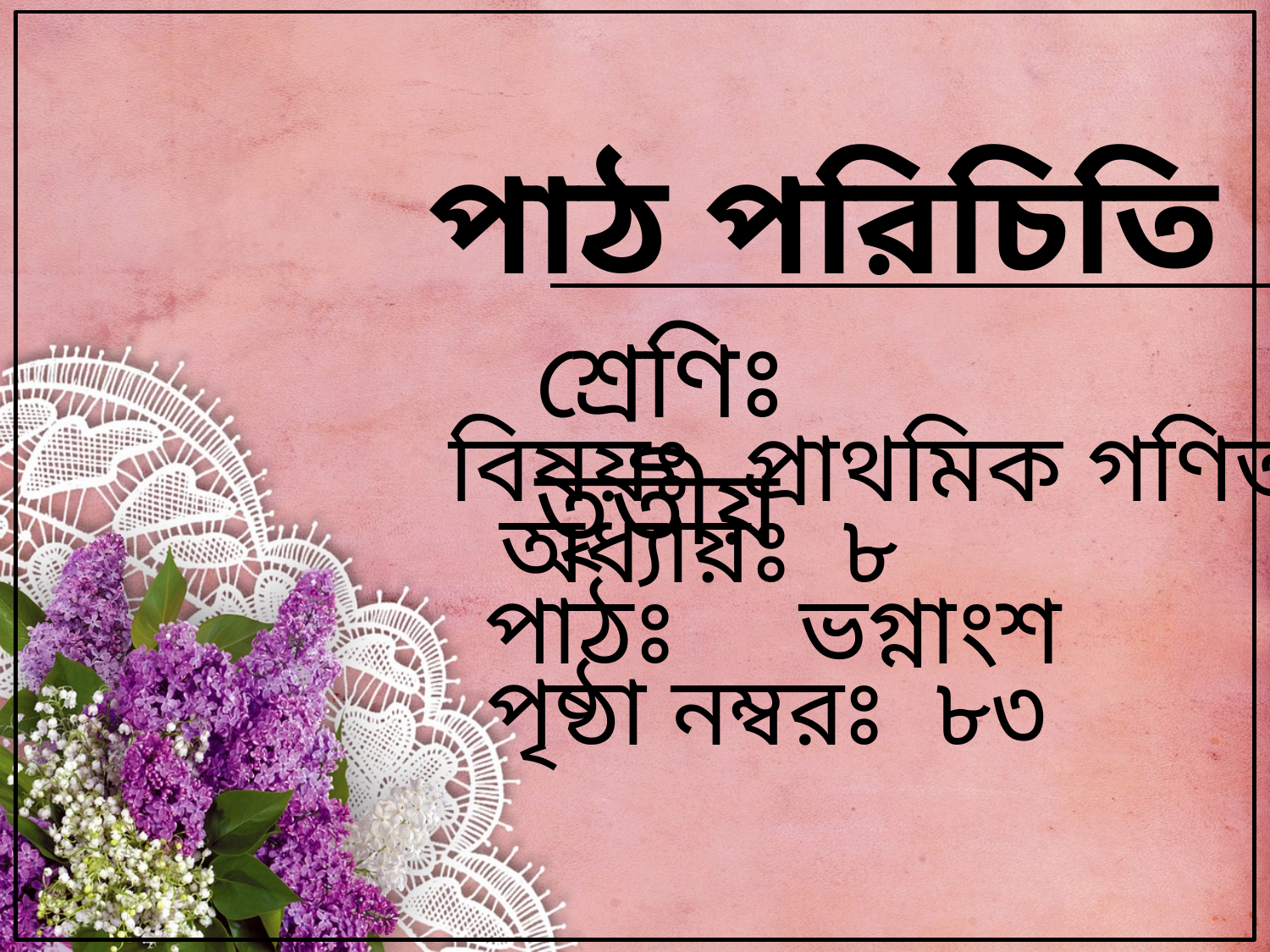

পাঠ পরিচিতি
শ্রেণিঃ  তৃতীয়
বিষয়ঃ  প্রাথমিক গণিত
অধ্যায়ঃ  ৮
পাঠঃ     ভগ্নাংশ
পৃষ্ঠা নম্বরঃ  ৮৩